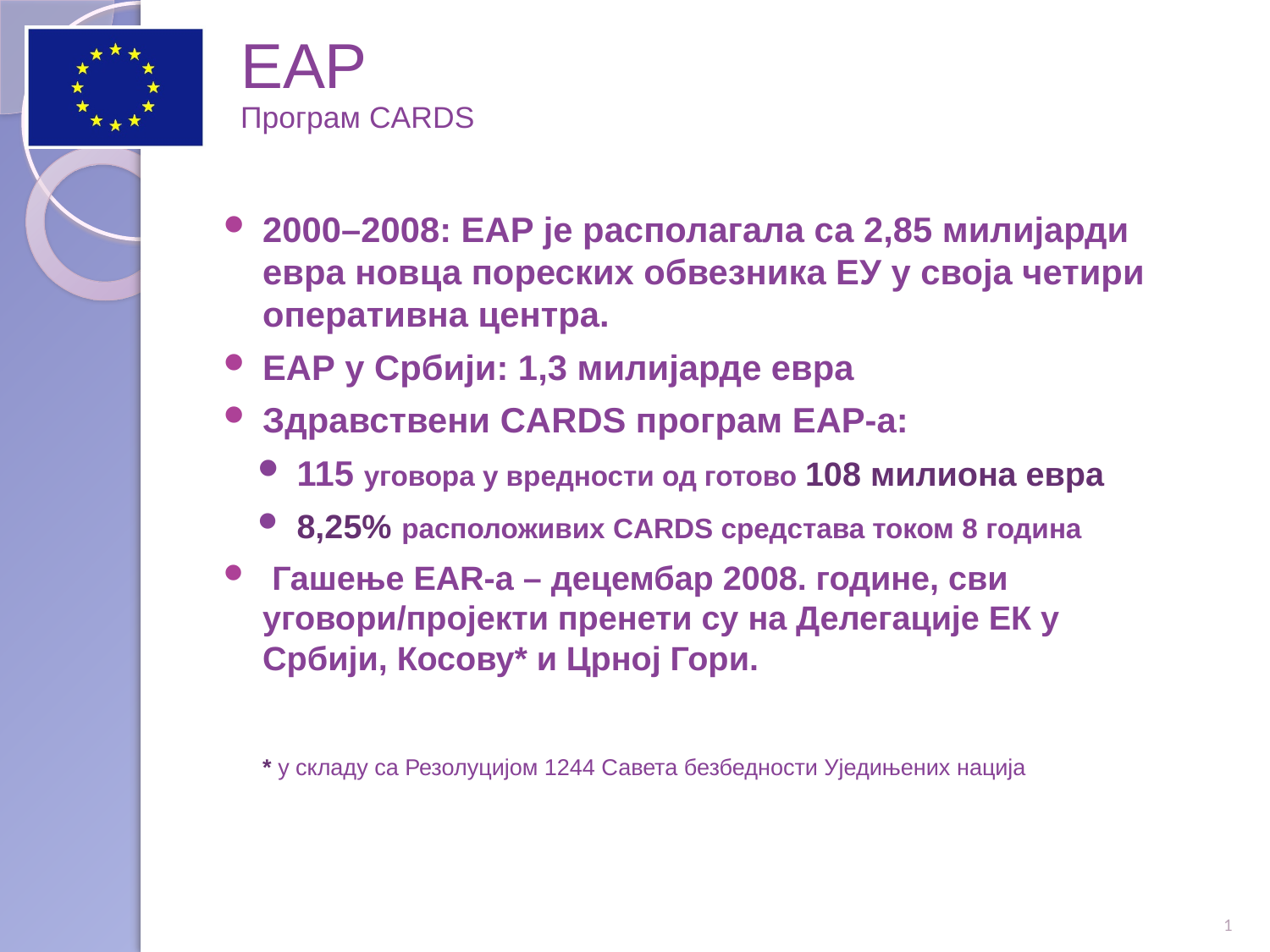

ЕАР
Програм CARDS
2000–2008: ЕАР је располагала са 2,85 милијарди евра новца пореских обвезника ЕУ у своја четири оперативна центра.
ЕАР у Србији: 1,3 милијарде евра
Здравствени CARDS програм ЕАР-а:
115 уговора у вредности од готово 108 милиона евра
8,25% расположивих CARDS средстава током 8 година
 Гашење EAR-а – децембар 2008. године, сви уговори/пројекти пренети су на Делегације ЕК у Србији, Косову* и Црној Гори.

	* у складу са Резолуцијом 1244 Савета безбедности Уједињених нација
1